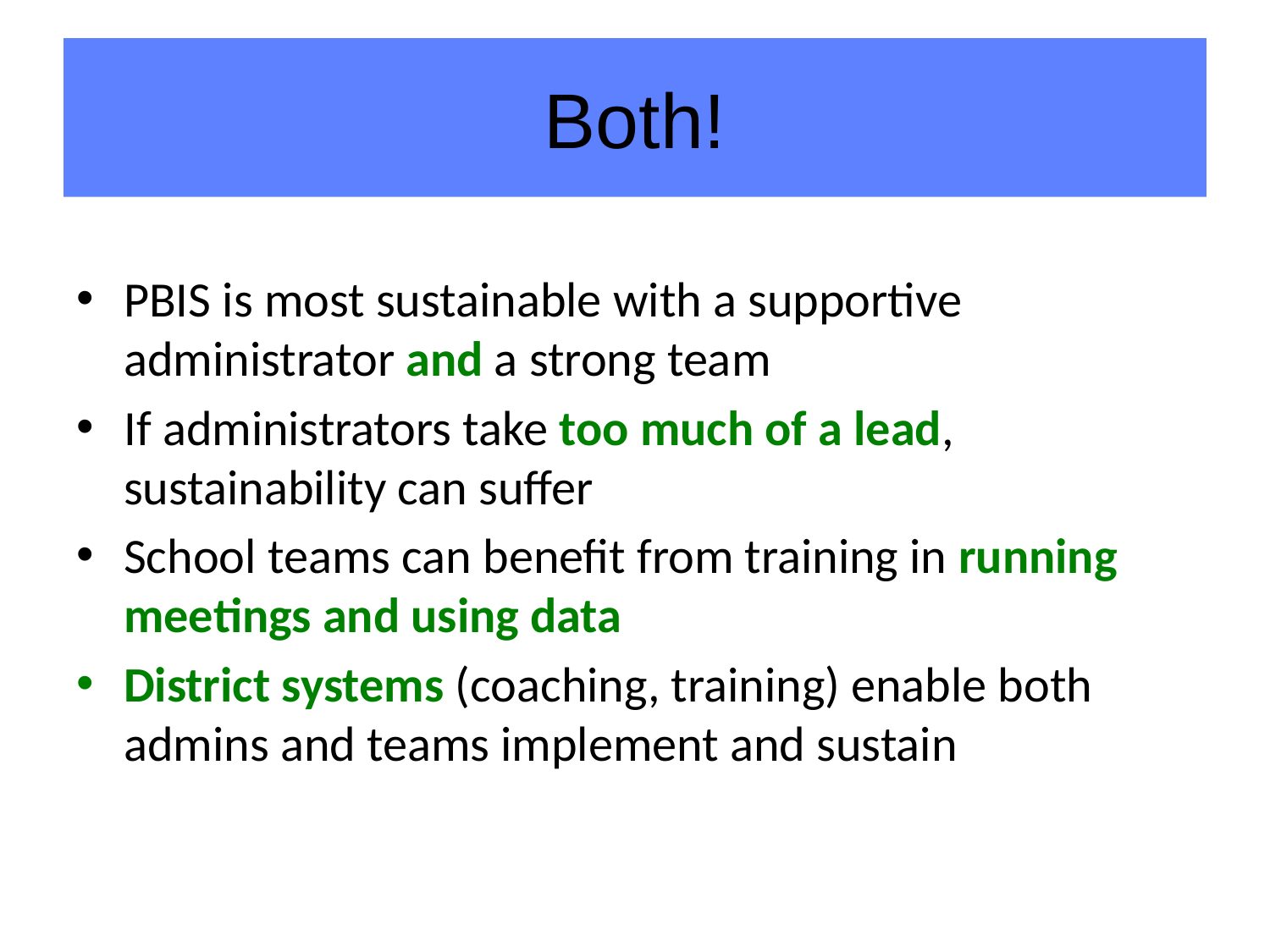

# Both!
PBIS is most sustainable with a supportive administrator and a strong team
If administrators take too much of a lead, sustainability can suffer
School teams can benefit from training in running meetings and using data
District systems (coaching, training) enable both admins and teams implement and sustain